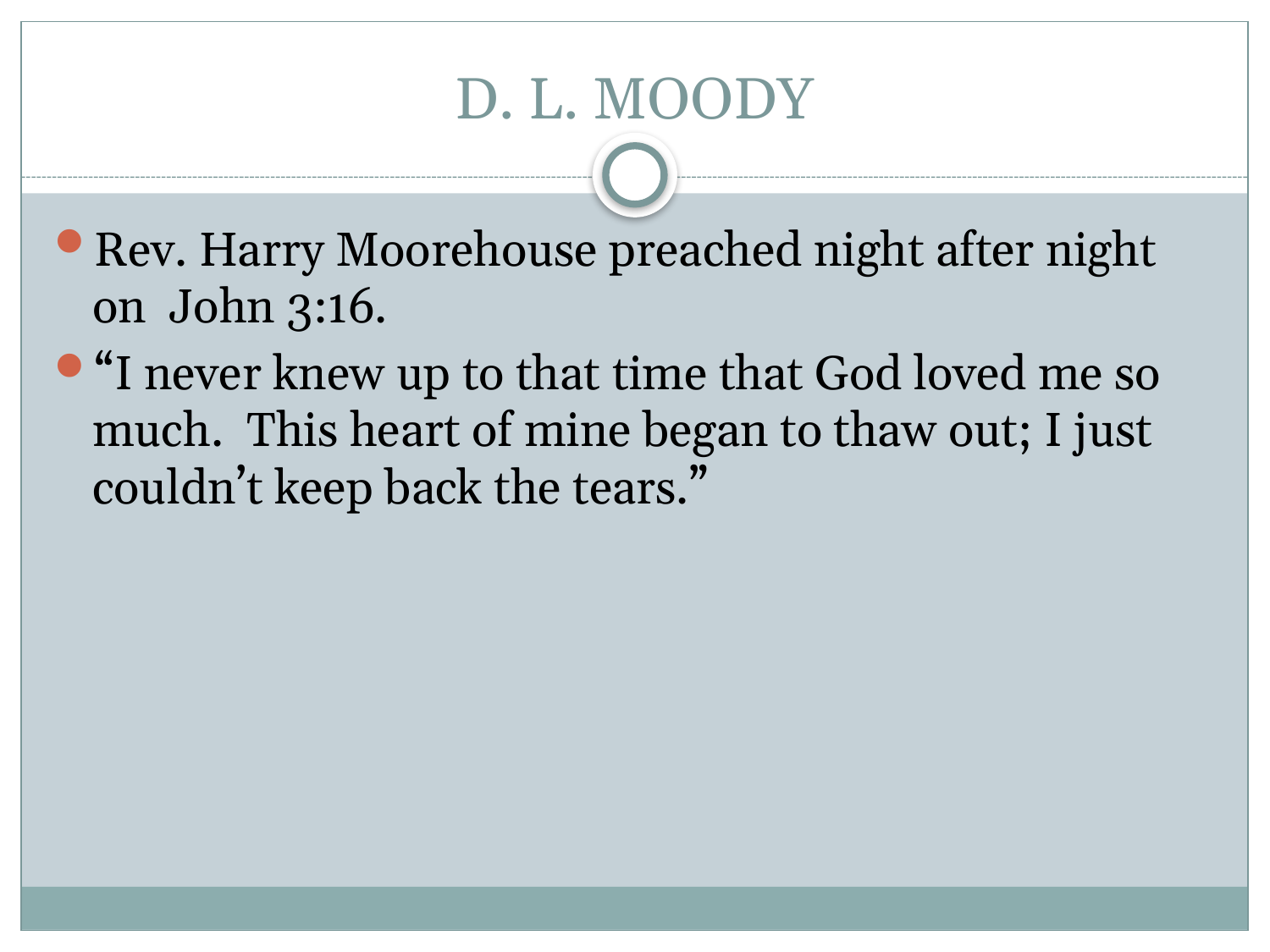

# D. L. MOODY
Rev. Harry Moorehouse preached night after night on  John 3:16.
“I never knew up to that time that God loved me so much.  This heart of mine began to thaw out; I just couldn’t keep back the tears.”